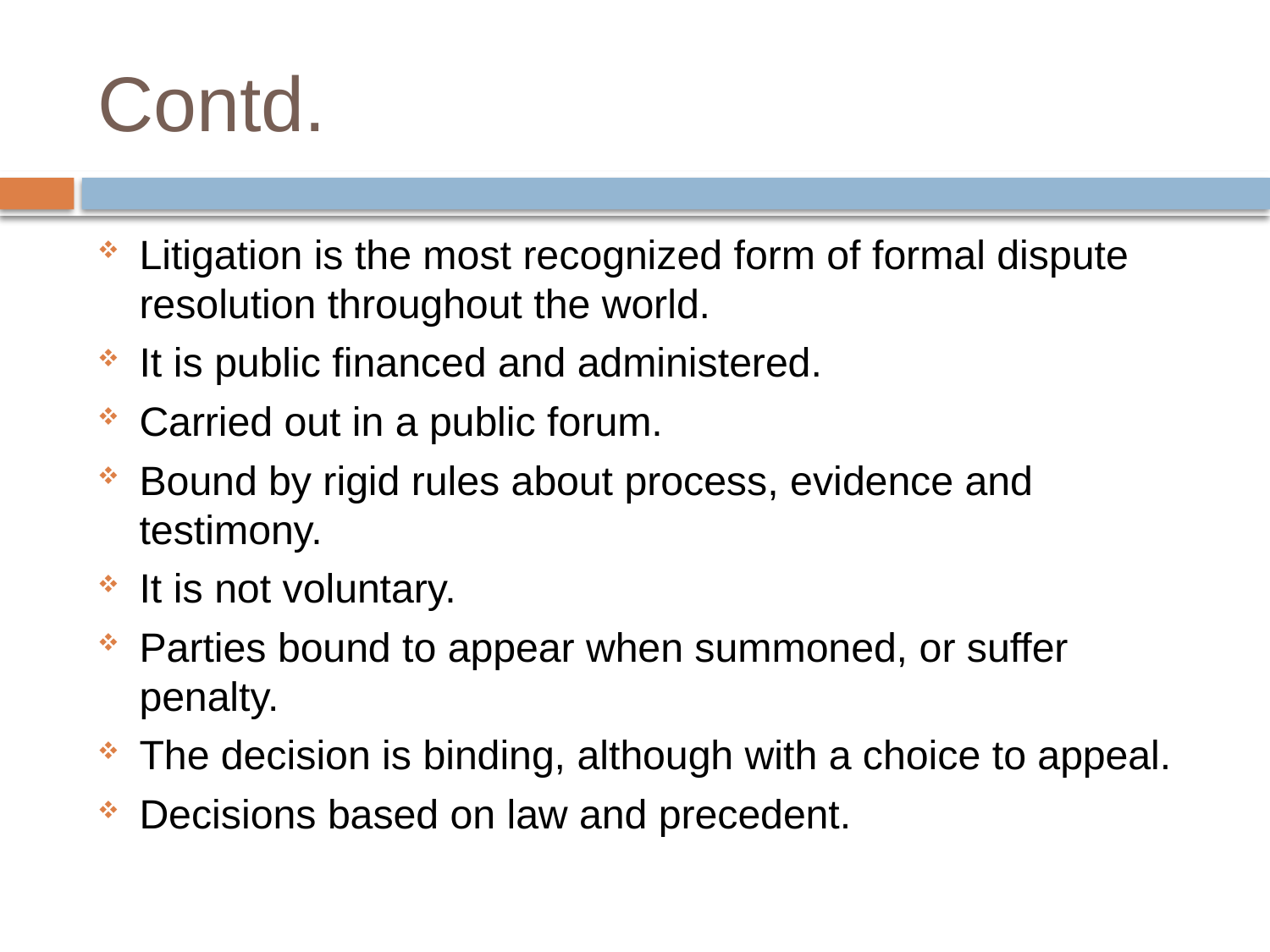

# Contd.
Litigation is the most recognized form of formal dispute resolution throughout the world.
It is public financed and administered.
Carried out in a public forum.
Bound by rigid rules about process, evidence and testimony.
It is not voluntary.
Parties bound to appear when summoned, or suffer penalty.
The decision is binding, although with a choice to appeal.
Decisions based on law and precedent.